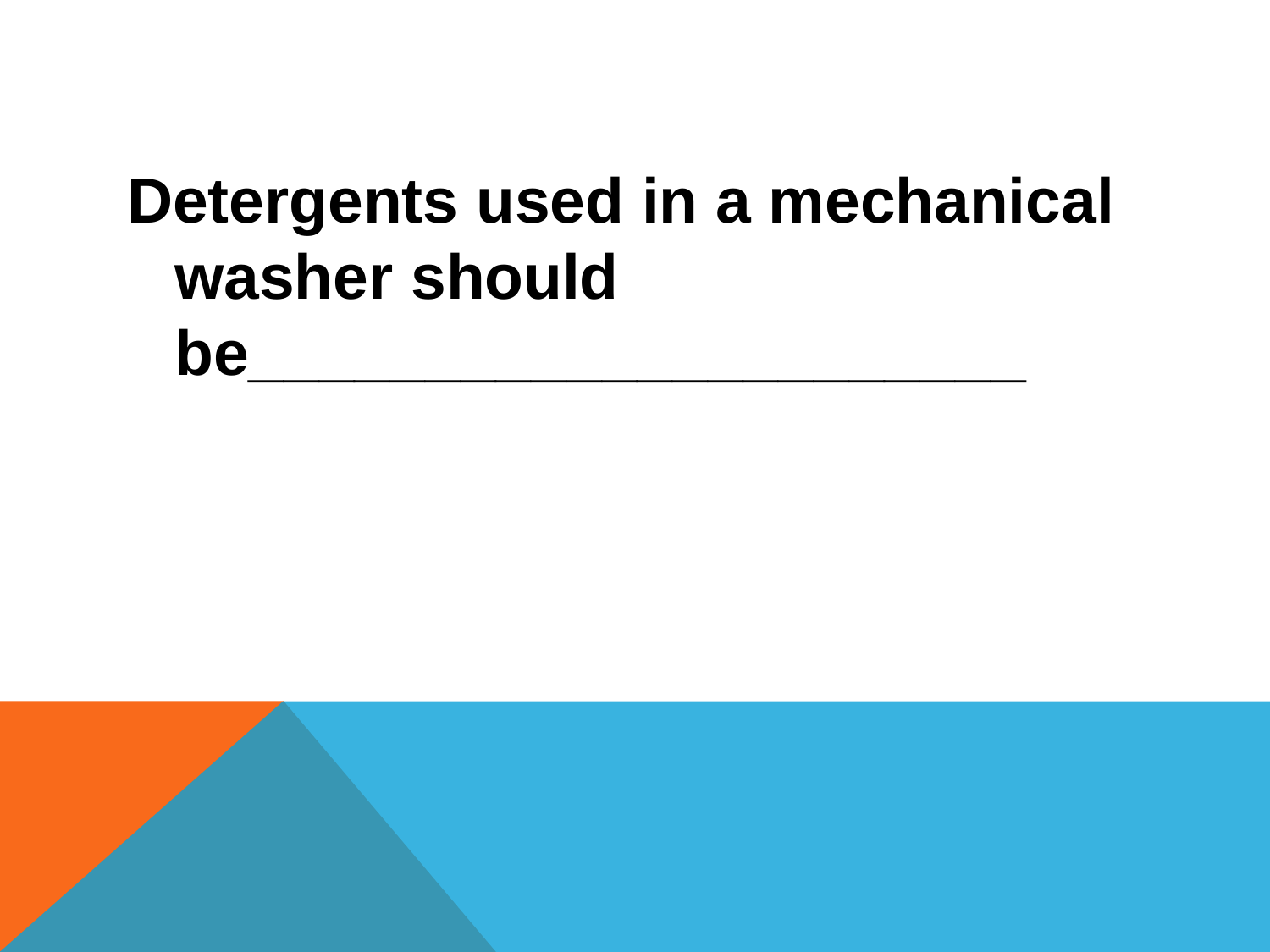

#
Detergents used in a mechanical washer should be______________________